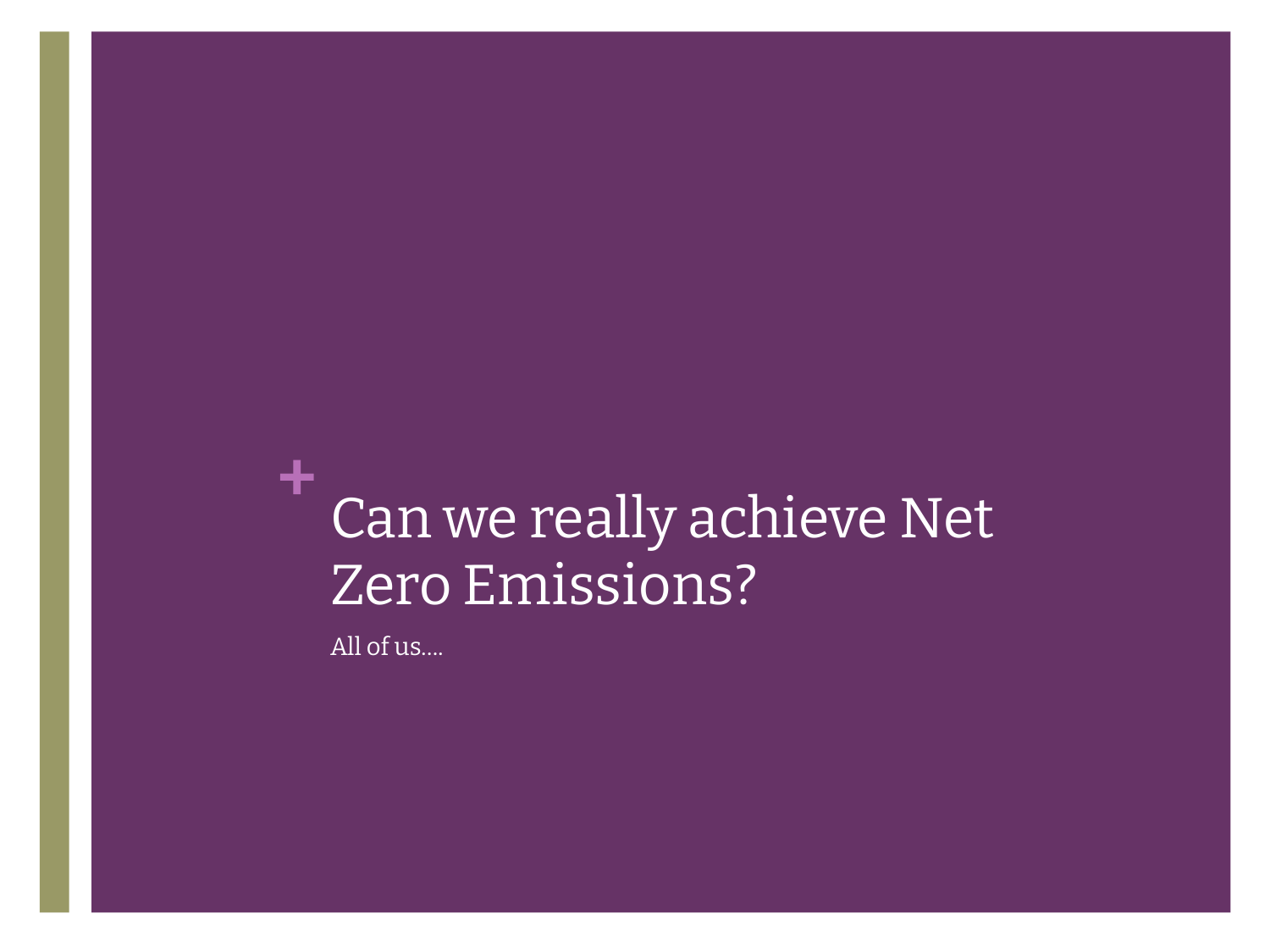

# Can we really achieve Net Zero Emissions?
All of us….